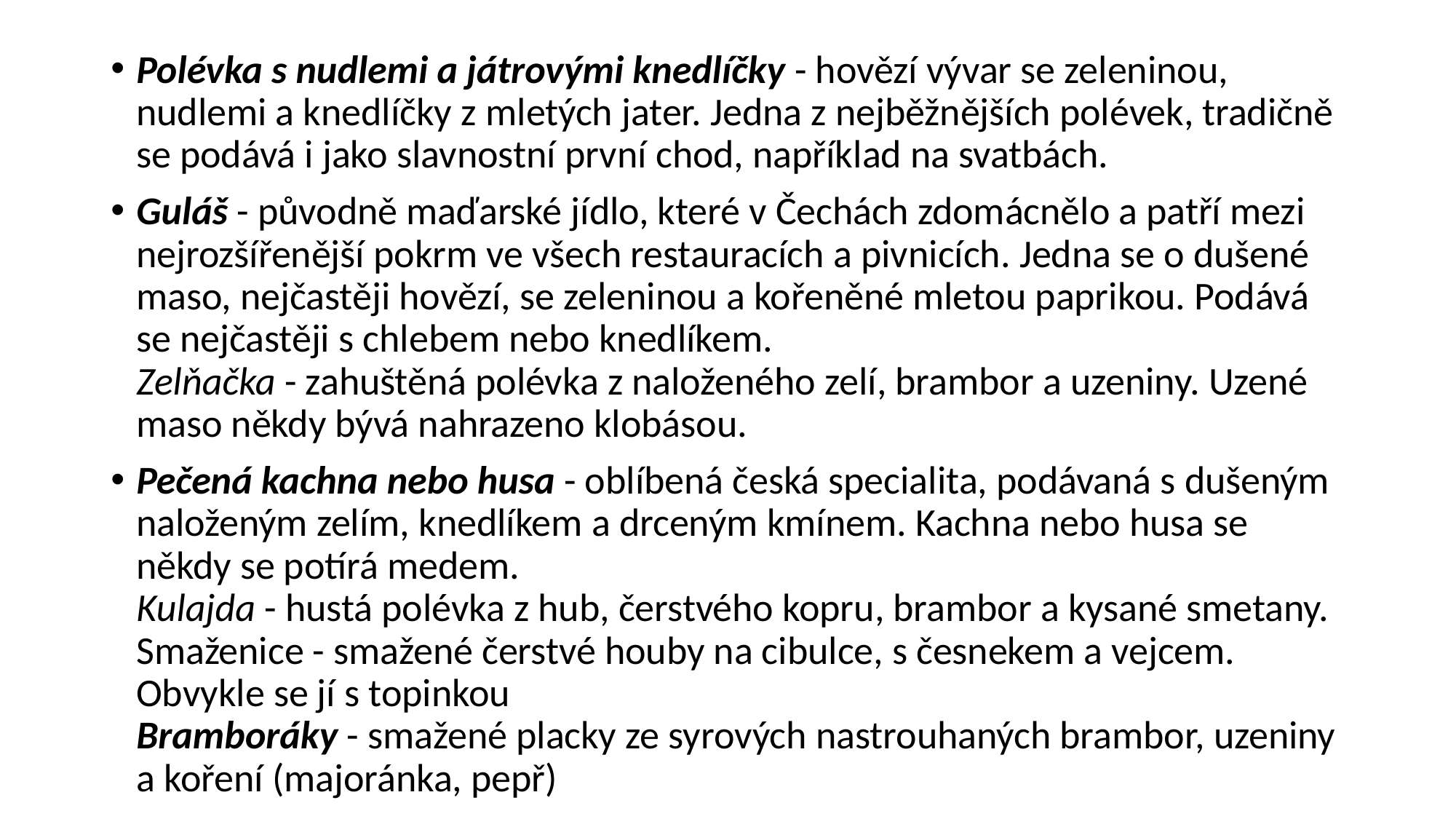

Polévka s nudlemi a játrovými knedlíčky - hovězí vývar se zeleninou, nudlemi a knedlíčky z mletých jater. Jedna z nejběžnějších polévek, tradičně se podává i jako slavnostní první chod, například na svatbách.
Guláš - původně maďarské jídlo, které v Čechách zdomácnělo a patří mezi nejrozšířenější pokrm ve všech restauracích a pivnicích. Jedna se o dušené maso, nejčastěji hovězí, se zeleninou a kořeněné mletou paprikou. Podává se nejčastěji s chlebem nebo knedlíkem.
Zelňačka - zahuštěná polévka z naloženého zelí, brambor a uzeniny. Uzené maso někdy bývá nahrazeno klobásou.
Pečená kachna nebo husa - oblíbená česká specialita, podávaná s dušeným naloženým zelím, knedlíkem a drceným kmínem. Kachna nebo husa se někdy se potírá medem.
Kulajda - hustá polévka z hub, čerstvého kopru, brambor a kysané smetany.
Smaženice - smažené čerstvé houby na cibulce, s česnekem a vejcem. Obvykle se jí s topinkou
Bramboráky - smažené placky ze syrových nastrouhaných brambor, uzeniny a koření (majoránka, pepř)

#